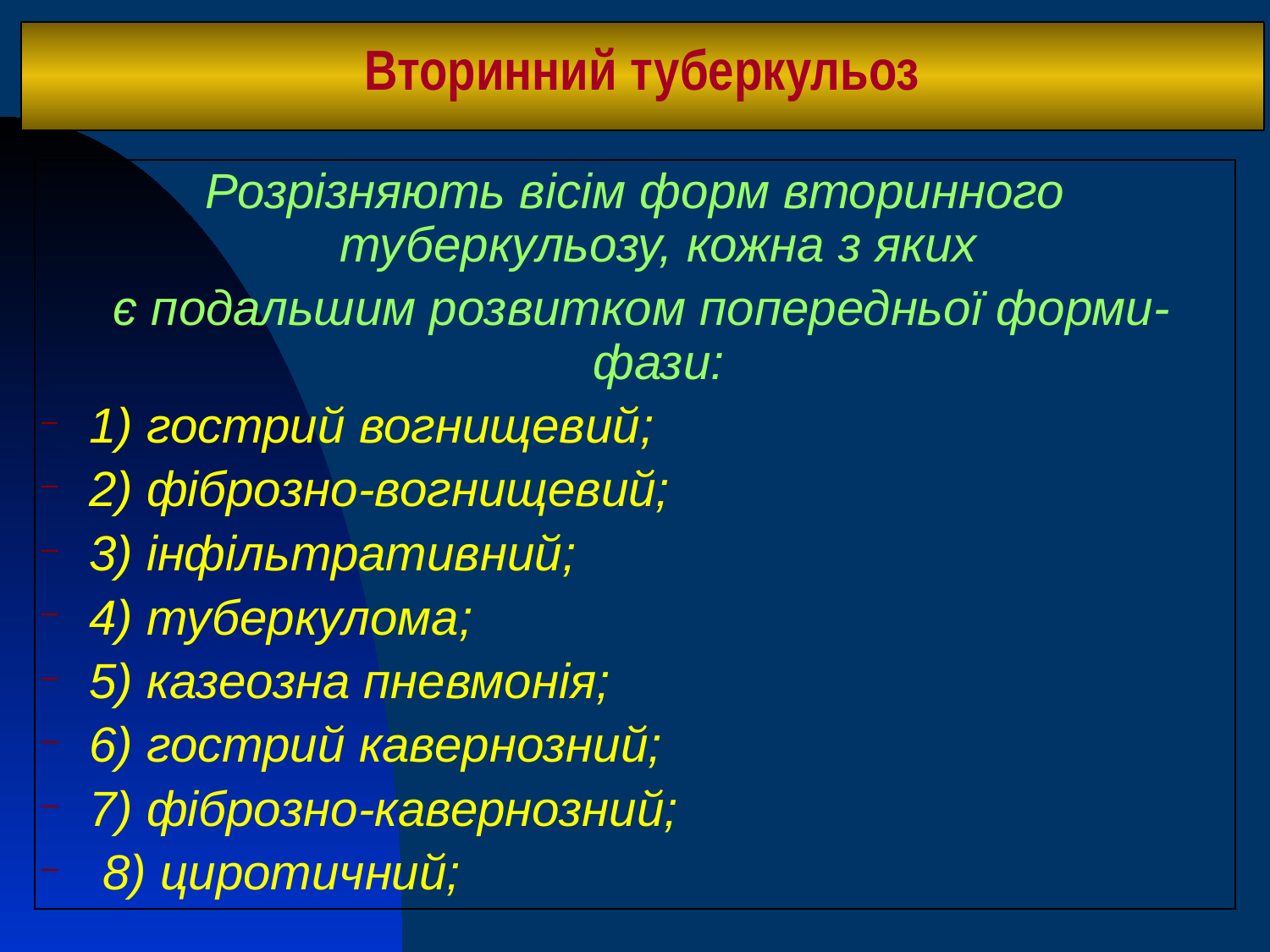

# Вторинний туберкульоз
Розрізняють вісім форм вторинного туберкульозу, кожна з яких
 є подальшим розвитком попередньої форми-фази:
1) гострий вогнищевий;
2) фіброзно-вогнищевий;
3) інфільтративний;
4) туберкулома;
5) казеозна пневмонія;
6) гострий кавернозний;
7) фіброзно-кавернозний;
 8) циротичний;